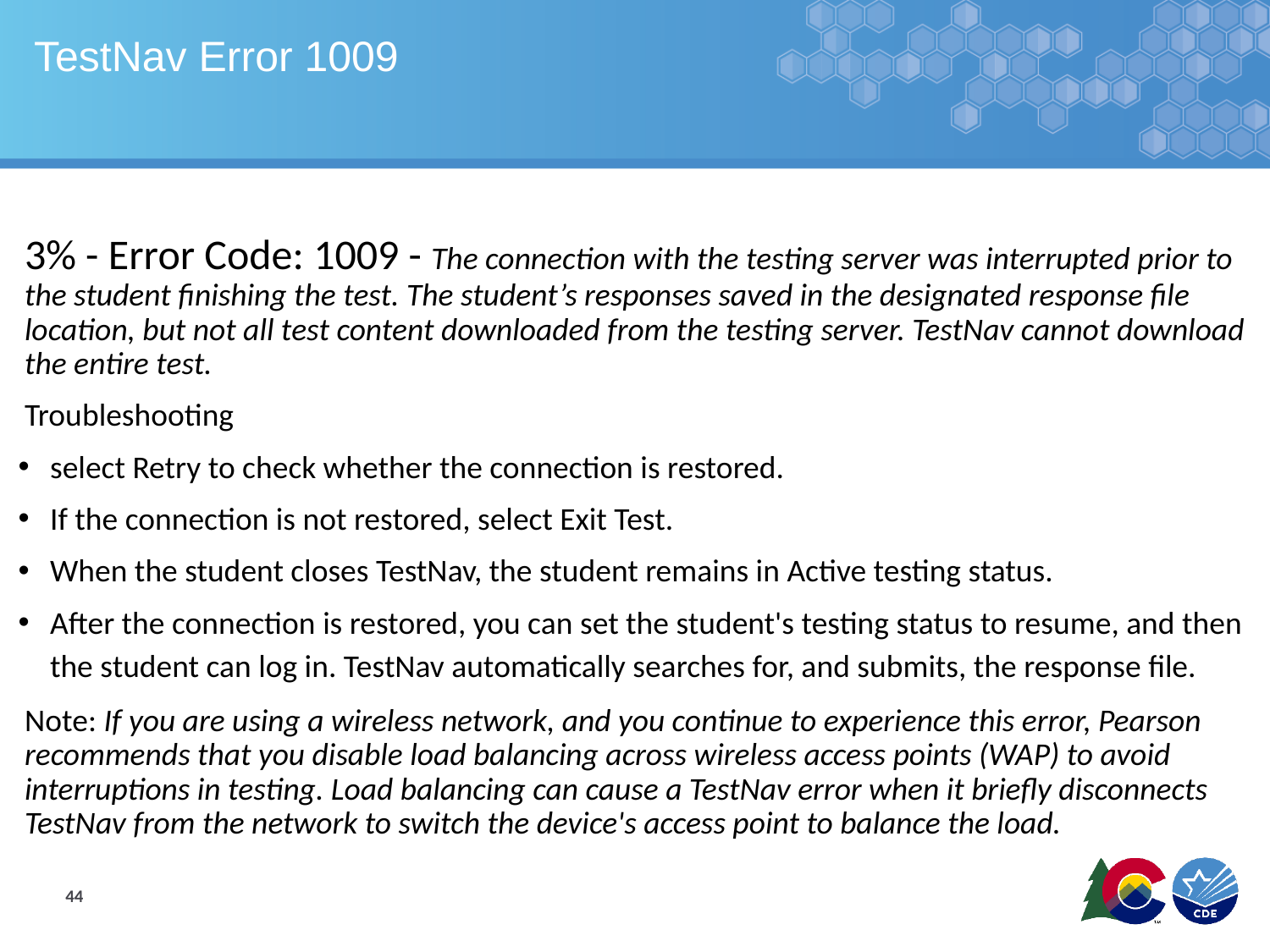

# TestNav Error 1009
3% - Error Code: 1009 - The connection with the testing server was interrupted prior to the student finishing the test. The student’s responses saved in the designated response file location, but not all test content downloaded from the testing server. TestNav cannot download the entire test.
Troubleshooting
select Retry to check whether the connection is restored.
If the connection is not restored, select Exit Test.
When the student closes TestNav, the student remains in Active testing status.
After the connection is restored, you can set the student's testing status to resume, and then the student can log in. TestNav automatically searches for, and submits, the response file.
Note: If you are using a wireless network, and you continue to experience this error, Pearson recommends that you disable load balancing across wireless access points (WAP) to avoid interruptions in testing. Load balancing can cause a TestNav error when it briefly disconnects TestNav from the network to switch the device's access point to balance the load.

44